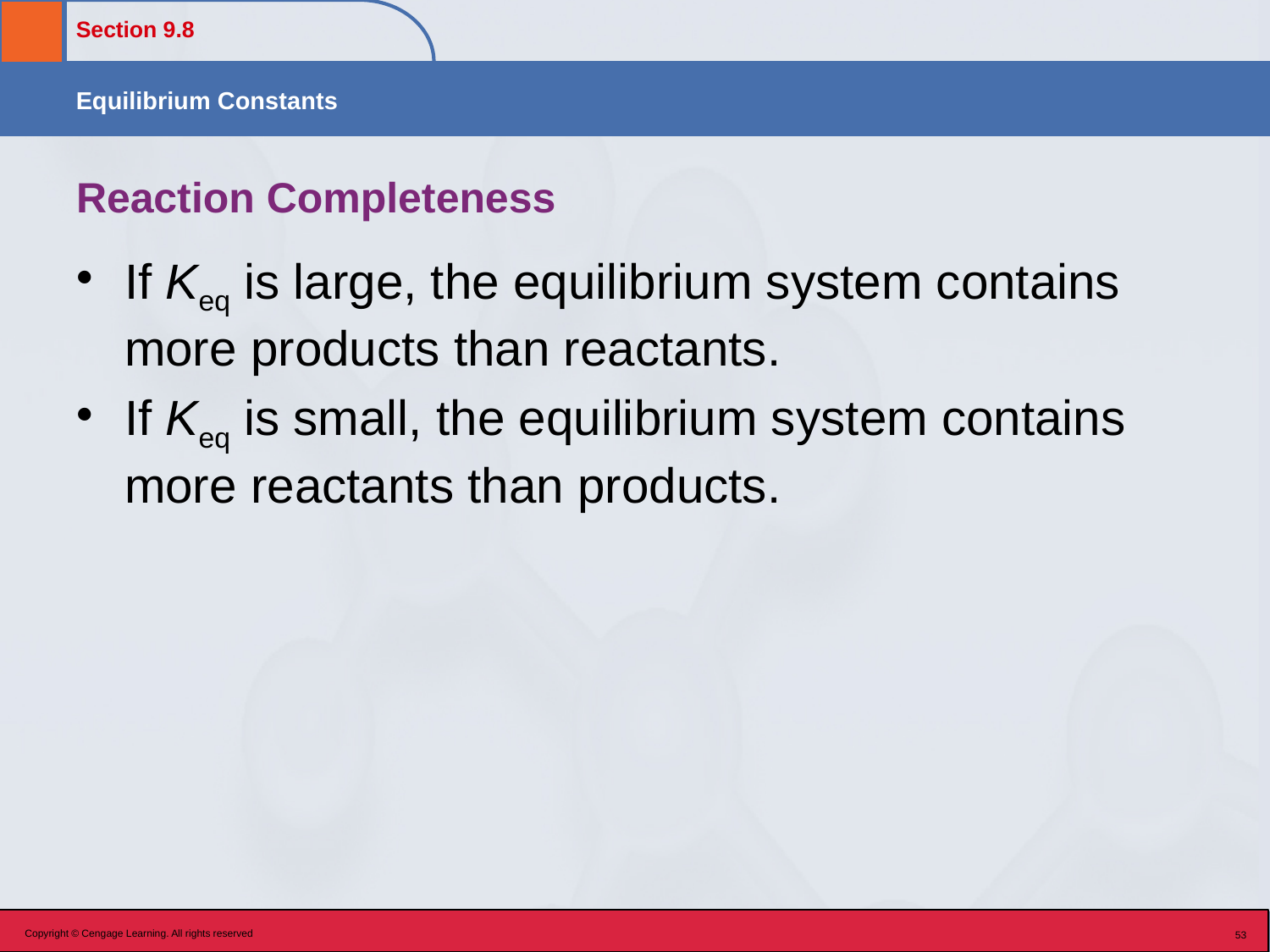

# Reaction Completeness
If Keq is large, the equilibrium system contains more products than reactants.
If Keq is small, the equilibrium system contains more reactants than products.

Copyright © Cengage Learning. All rights reserved
53